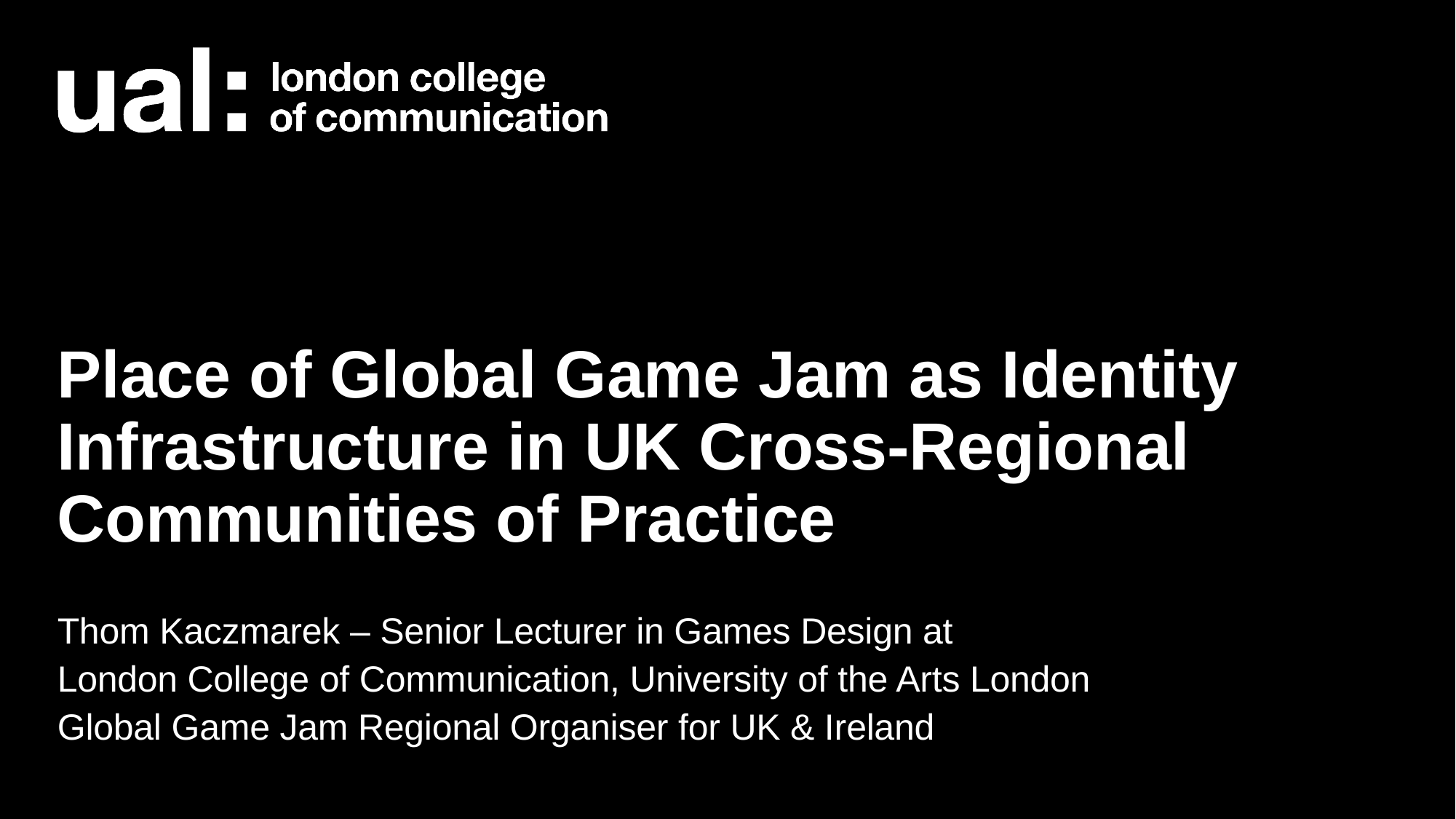

# Place of Global Game Jam as Identity Infrastructure in UK Cross-Regional Communities of Practice
Thom Kaczmarek – Senior Lecturer in Games Design at
London College of Communication, University of the Arts London
Global Game Jam Regional Organiser for UK & Ireland